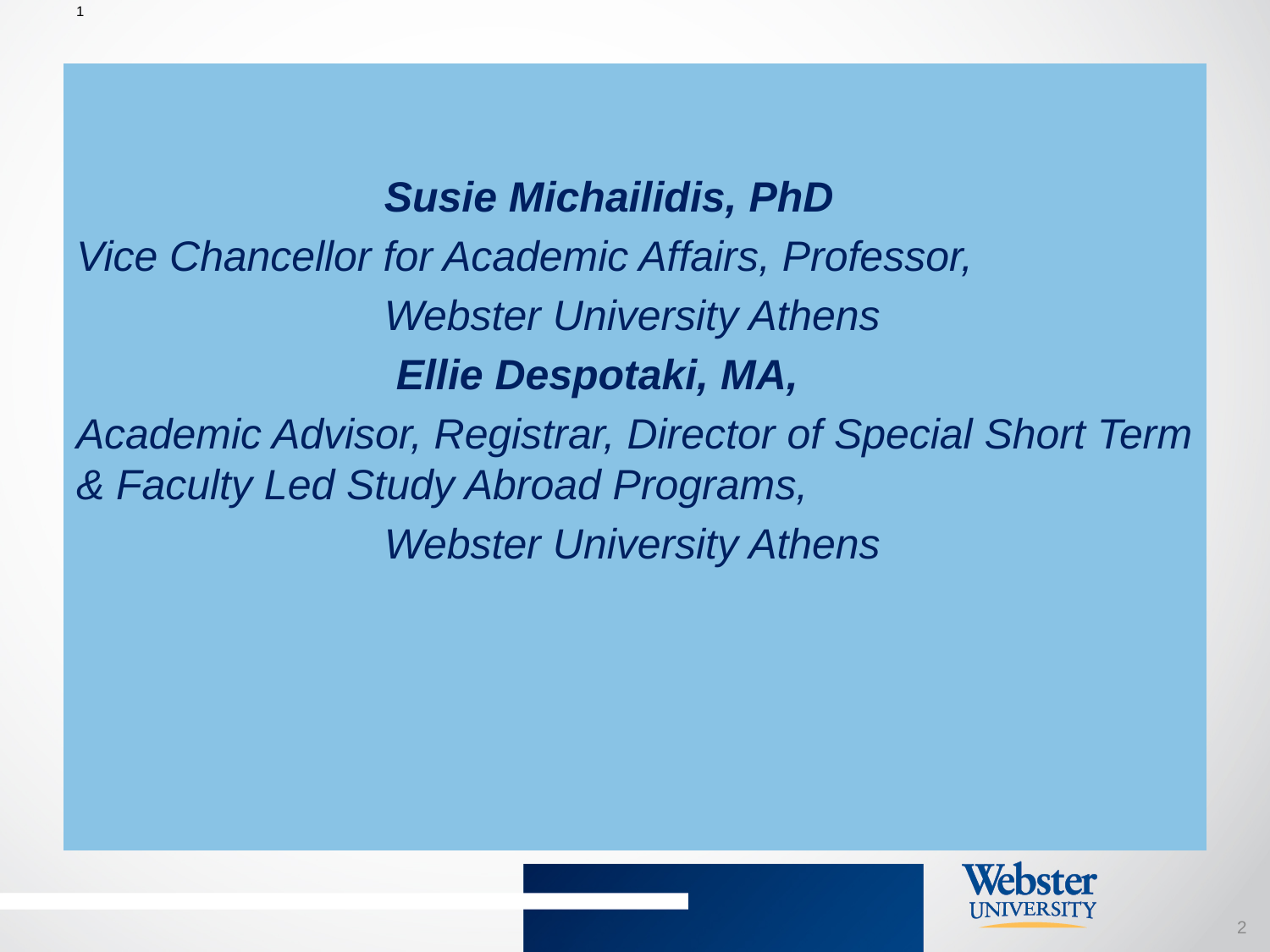

# 1

                          Susie Michailidis, PhD
Vice Chancellor for Academic Affairs, Professor,
                          Webster University Athens
                           Ellie Despotaki, MA,
Academic Advisor, Registrar, Director of Special Short Term & Faculty Led Study Abroad Programs,
                          Webster University Athens
2